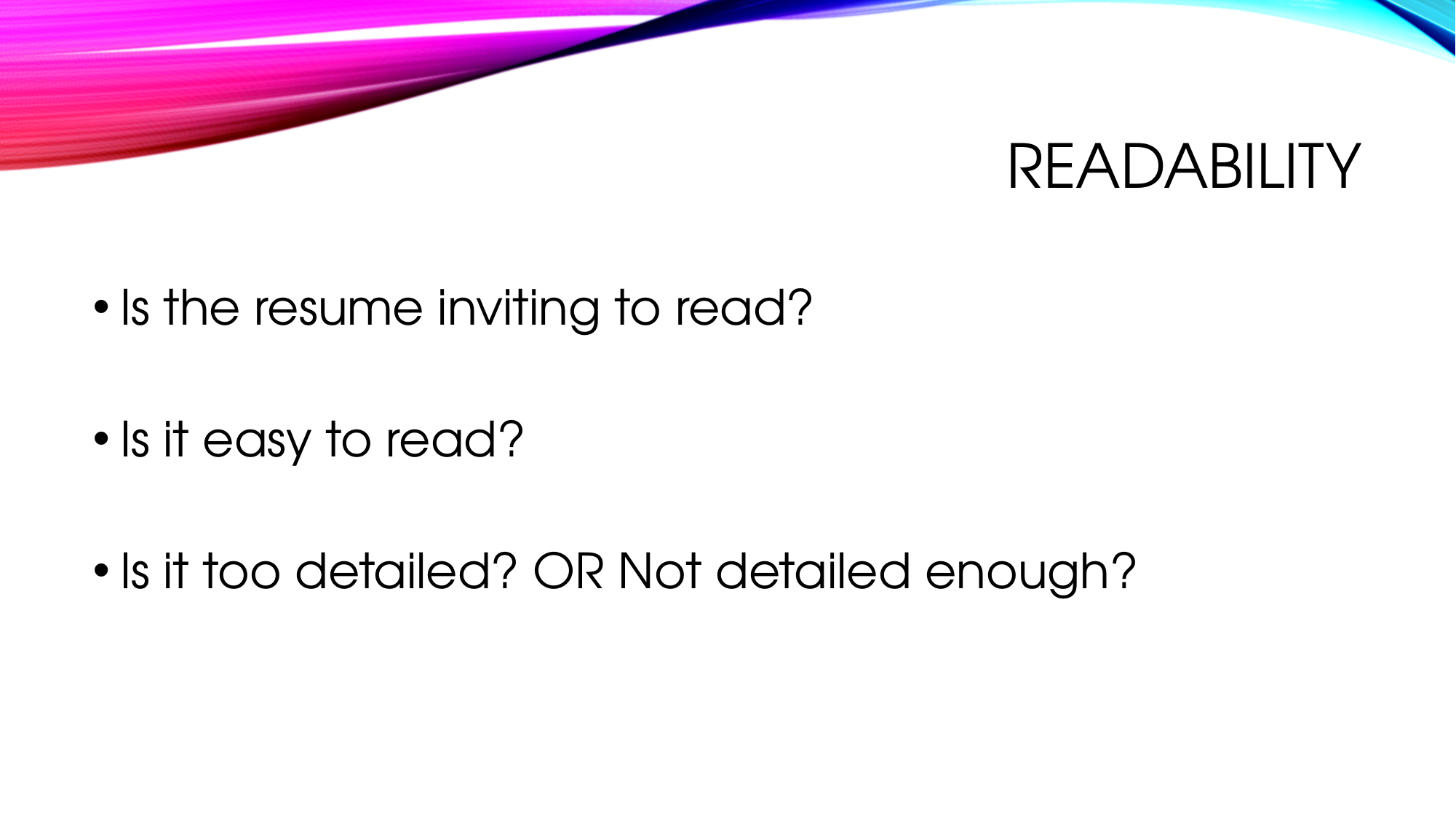

# Readability
Is the resume inviting to read?
Is it easy to read?
Is it too detailed? OR Not detailed enough?